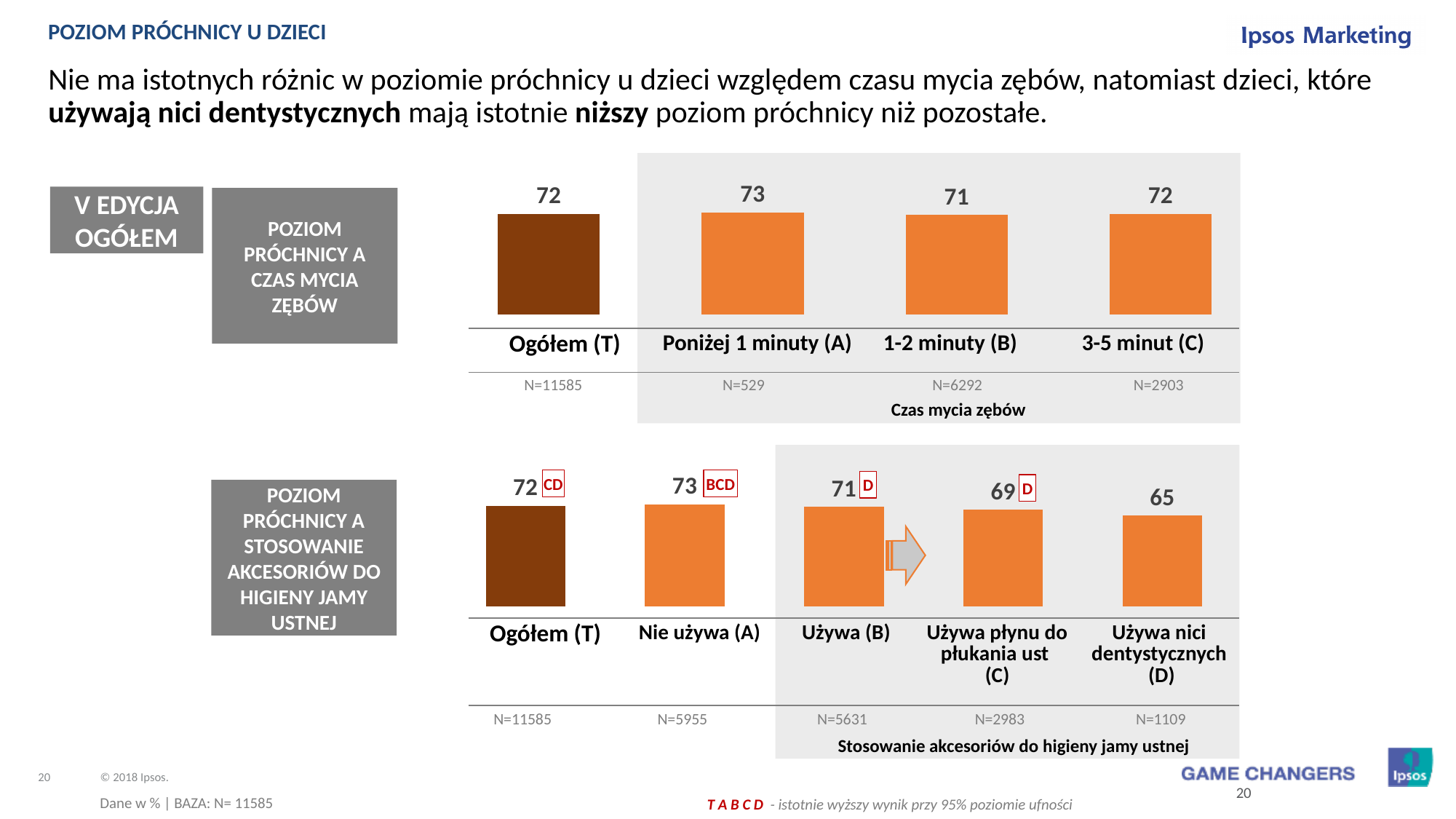

POZIOM PRÓCHNICY U DZIECI
# Nie ma istotnych różnic w poziomie próchnicy u dzieci względem czasu mycia zębów, natomiast dzieci, które używają nici dentystycznych mają istotnie niższy poziom próchnicy niż pozostałe.

### Chart

| Category | Kolumna1 |
|---|---|
|  | 72.0 |
|  | 73.0 |
|  | 71.0 |
|  | 72.0 |
V EDYCJA
OGÓŁEM
POZIOM PRÓCHNICY A CZAS MYCIA ZĘBÓW
| Ogółem (T) | Poniżej 1 minuty (A) | 1-2 minuty (B) | 3-5 minut (C) |
| --- | --- | --- | --- |
N=11585
N=529
N=6292
N=2903
Czas mycia zębów

### Chart

| Category | Kolumna1 |
|---|---|
|  | 72.0 |
|  | 73.0 |
|  | 71.0 |
|  | 69.0 |
|  | 65.0 |
CD
BCD
D
D
POZIOM PRÓCHNICY A STOSOWANIE AKCESORIÓW DO HIGIENY JAMY USTNEJ

| Ogółem (T) | Nie używa (A) | Używa (B) | Używa płynu do płukania ust (C) | Używa nici dentystycznych (D) |
| --- | --- | --- | --- | --- |
N=11585
N=5955
N=5631
N=2983
N=1109
Stosowanie akcesoriów do higieny jamy ustnej
20
Dane w % | BAZA: N= 11585
 T A B C D  - istotnie wyższy wynik przy 95% poziomie ufności